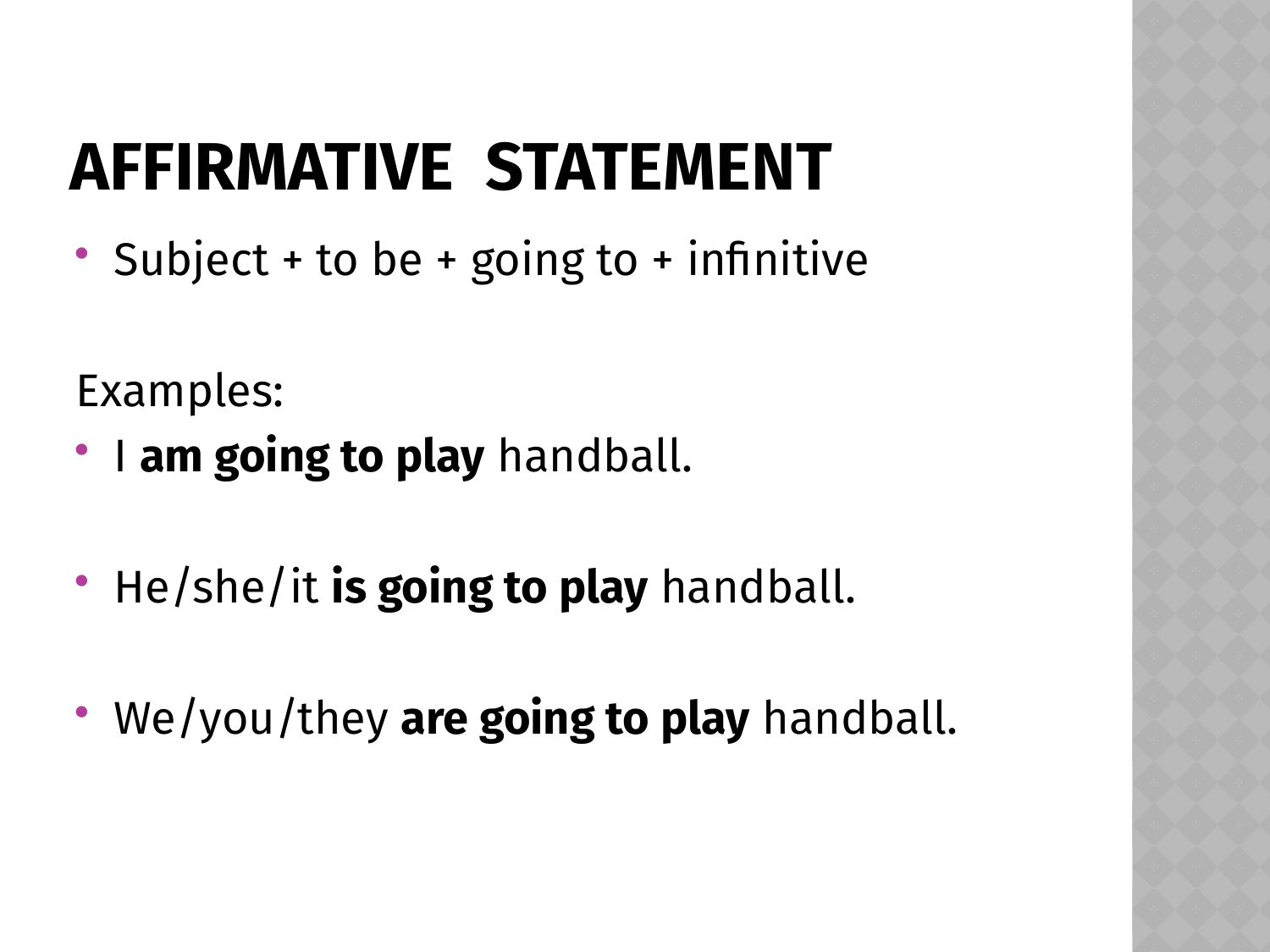

# Affirmative  statement
Subject + to be + going to + infinitive

Examples:
I am going to play handball.

He/she/it is going to play handball.

We/you/they are going to play handball.